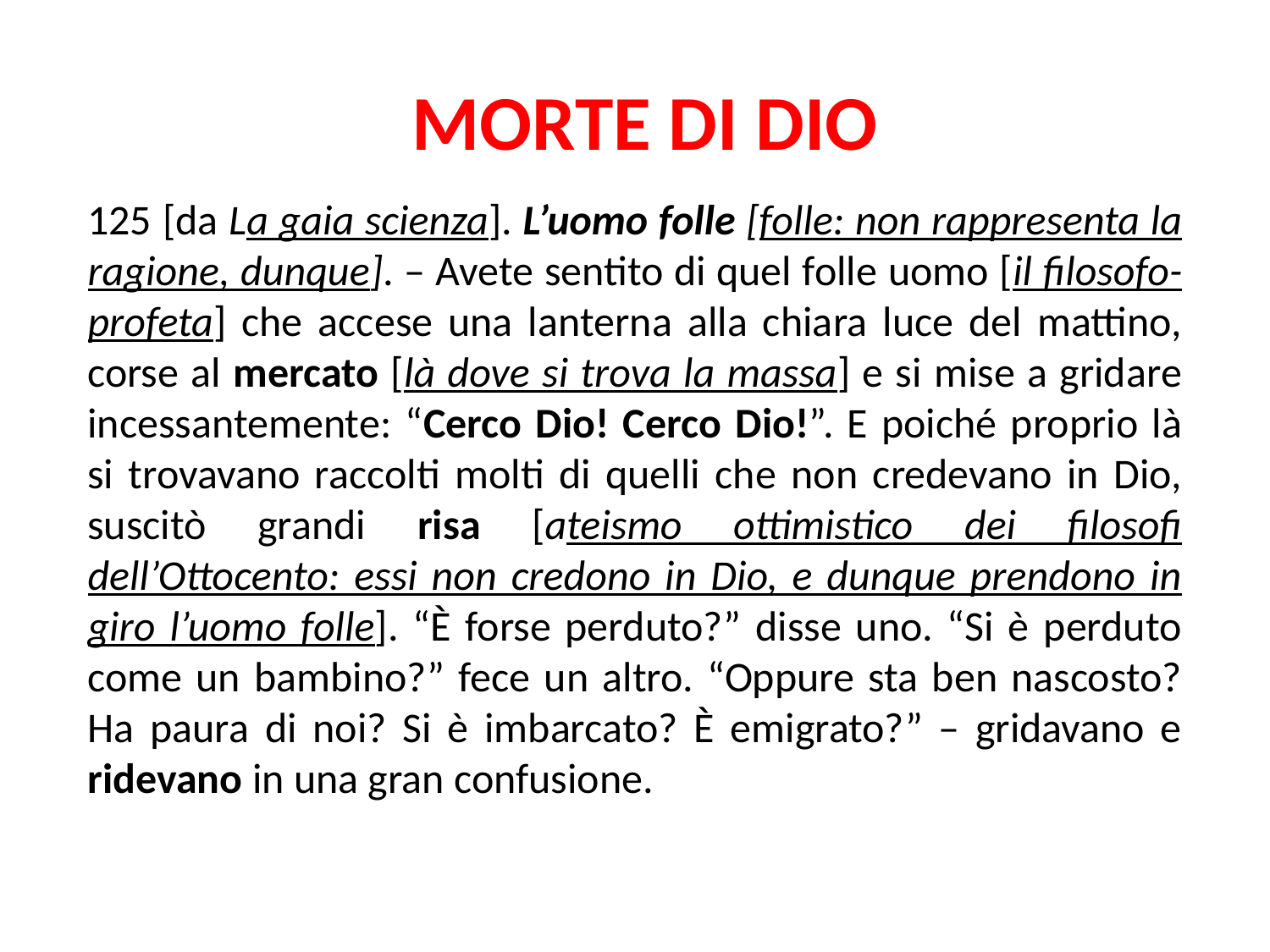

MORTE DI DIO
125 [da La gaia scienza]. L’uomo folle [folle: non rappresenta la ragione, dunque]. – Avete sentito di quel folle uomo [il filosofo-profeta] che accese una lanterna alla chiara luce del mattino, corse al mercato [là dove si trova la massa] e si mise a gridare incessantemente: “Cerco Dio! Cerco Dio!”. E poiché proprio là si trovavano raccolti molti di quelli che non credevano in Dio, suscitò grandi risa [ateismo ottimistico dei filosofi dell’Ottocento: essi non credono in Dio, e dunque prendono in giro l’uomo folle]. “È forse perduto?” disse uno. “Si è perduto come un bambino?” fece un altro. “Oppure sta ben nascosto? Ha paura di noi? Si è imbarcato? È emigrato?” – gridavano e ridevano in una gran confusione.